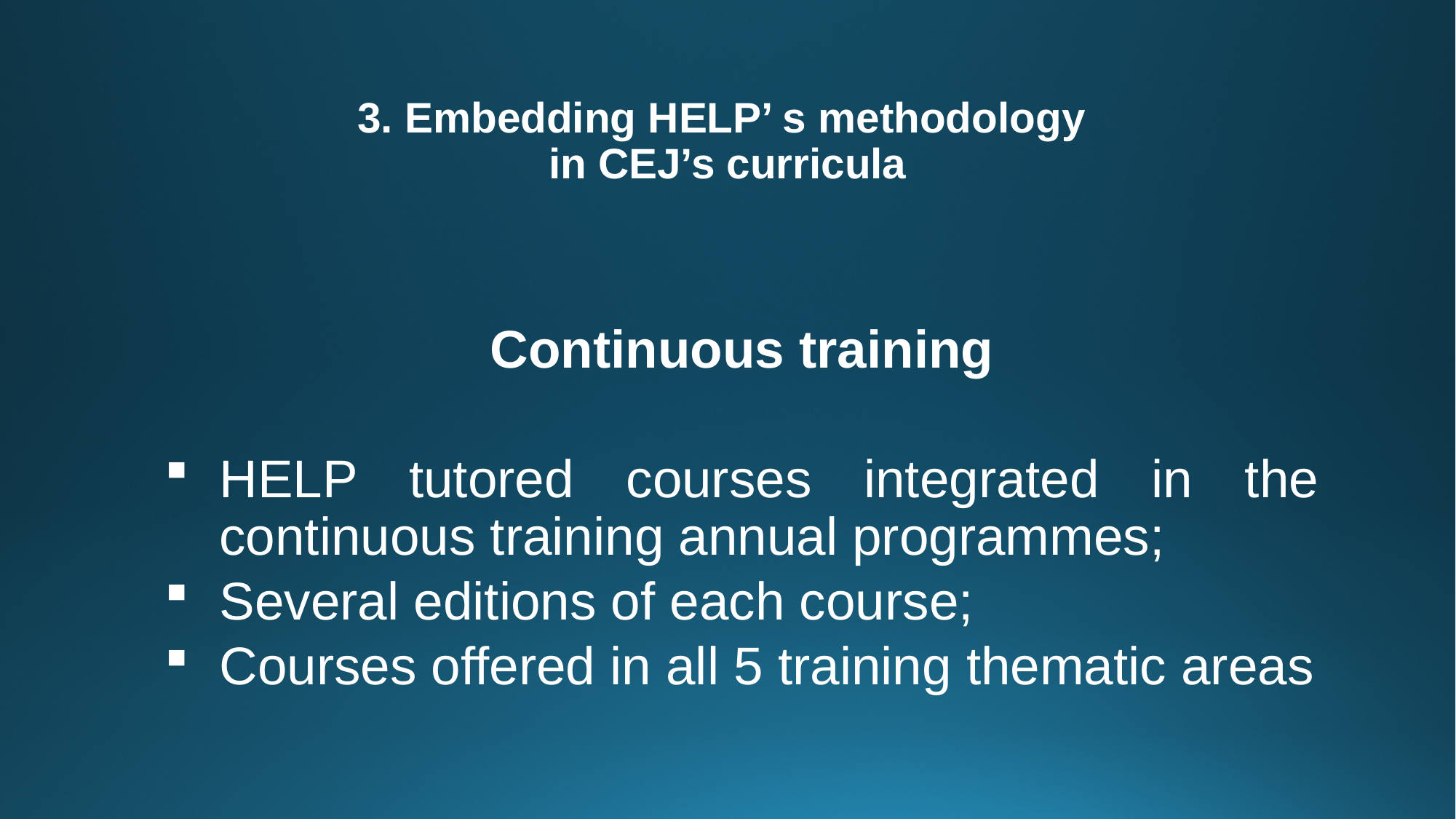

# 3. Embedding HELP’ s methodology in CEJ’s curricula

Continuous training

HELP tutored courses integrated in the continuous training annual programmes;
Several editions of each course;
Courses offered in all 5 training thematic areas